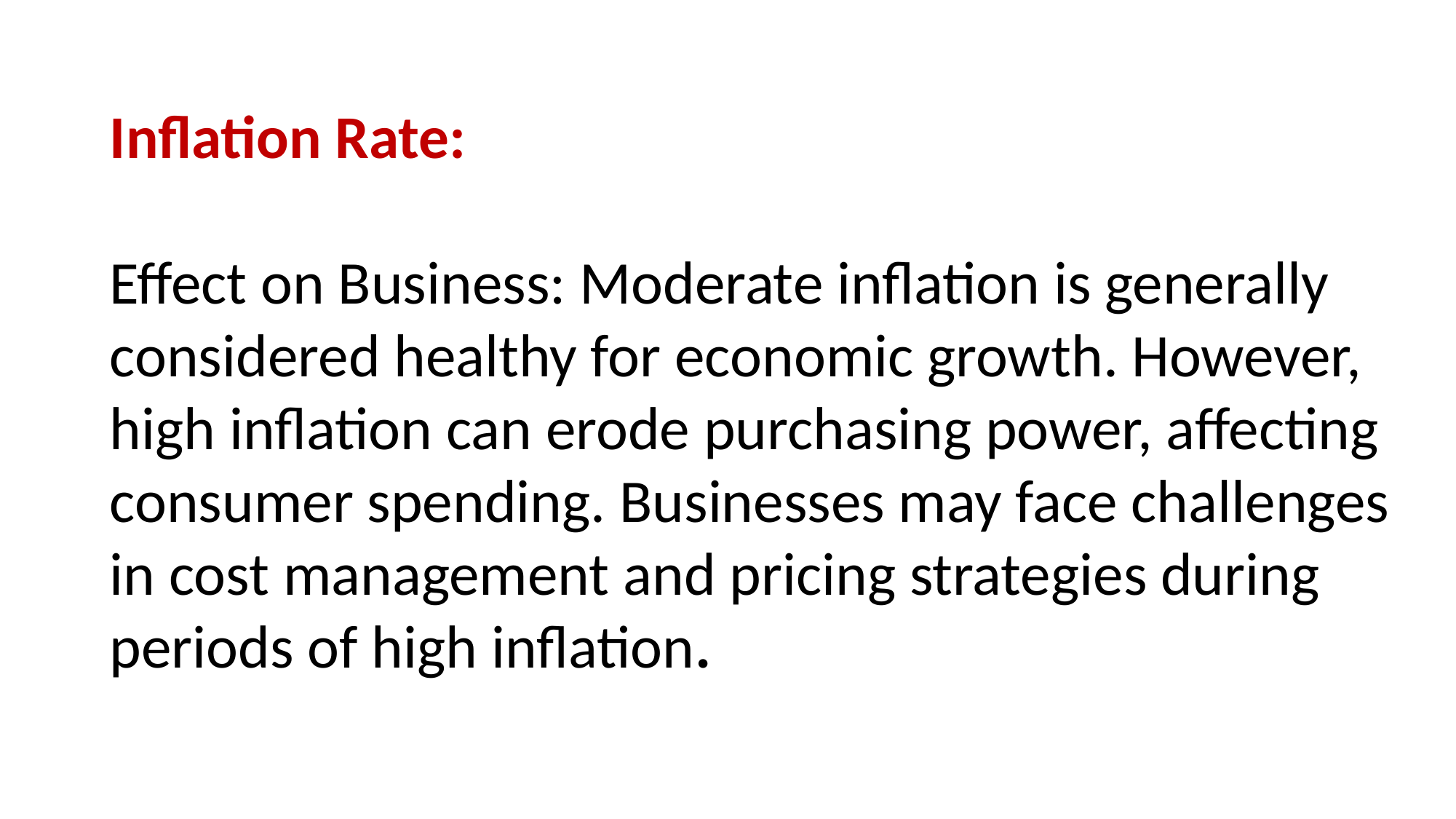

Inflation Rate:

Effect on Business: Moderate inflation is generally considered healthy for economic growth. However, high inflation can erode purchasing power, affecting consumer spending. Businesses may face challenges in cost management and pricing strategies during periods of high inflation.